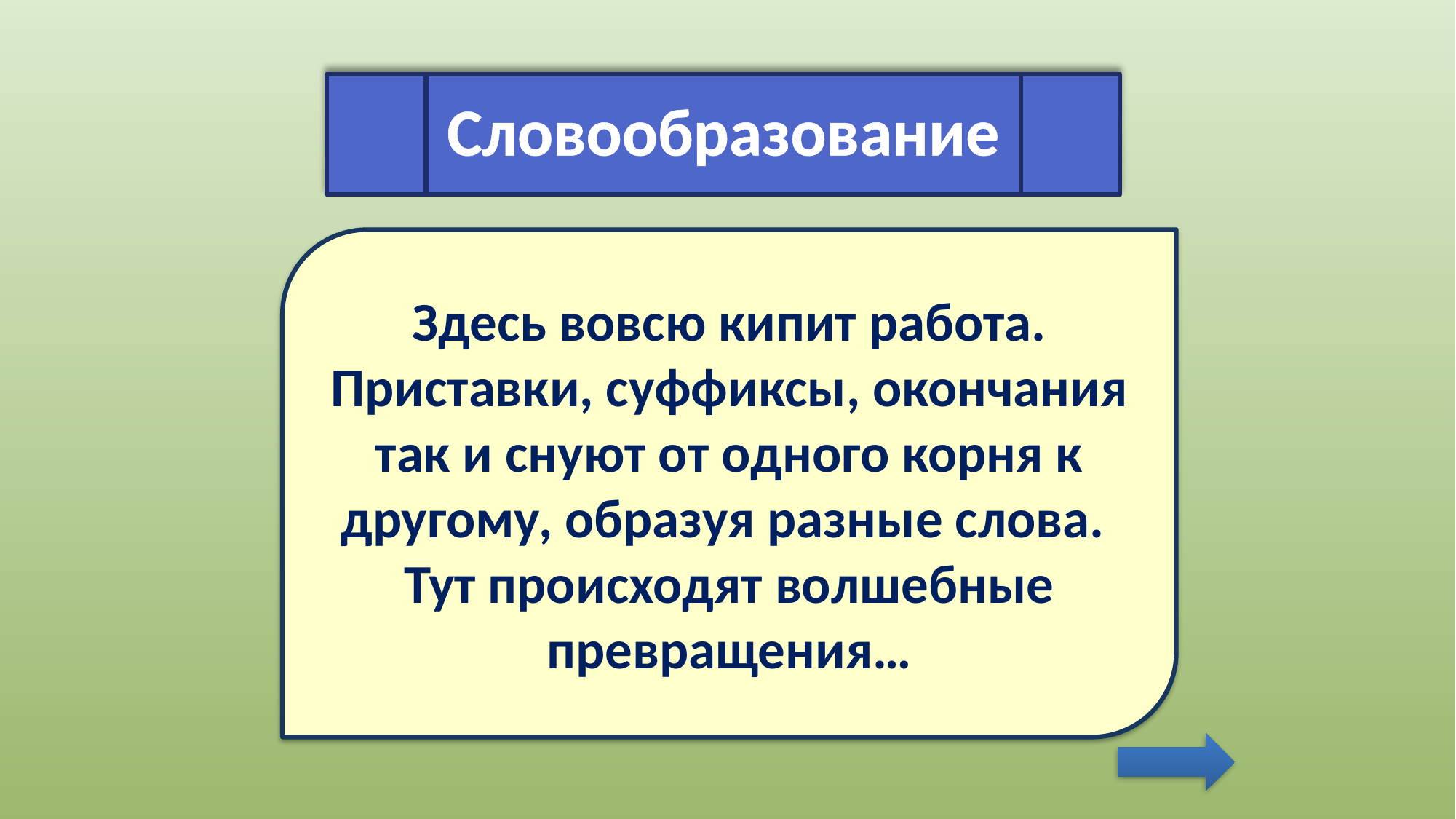

Словообразование

Здесь вовсю кипит работа. Приставки, суффиксы, окончания так и снуют от одного корня к другому, образуя разные слова.  Тут происходят волшебные превращения…